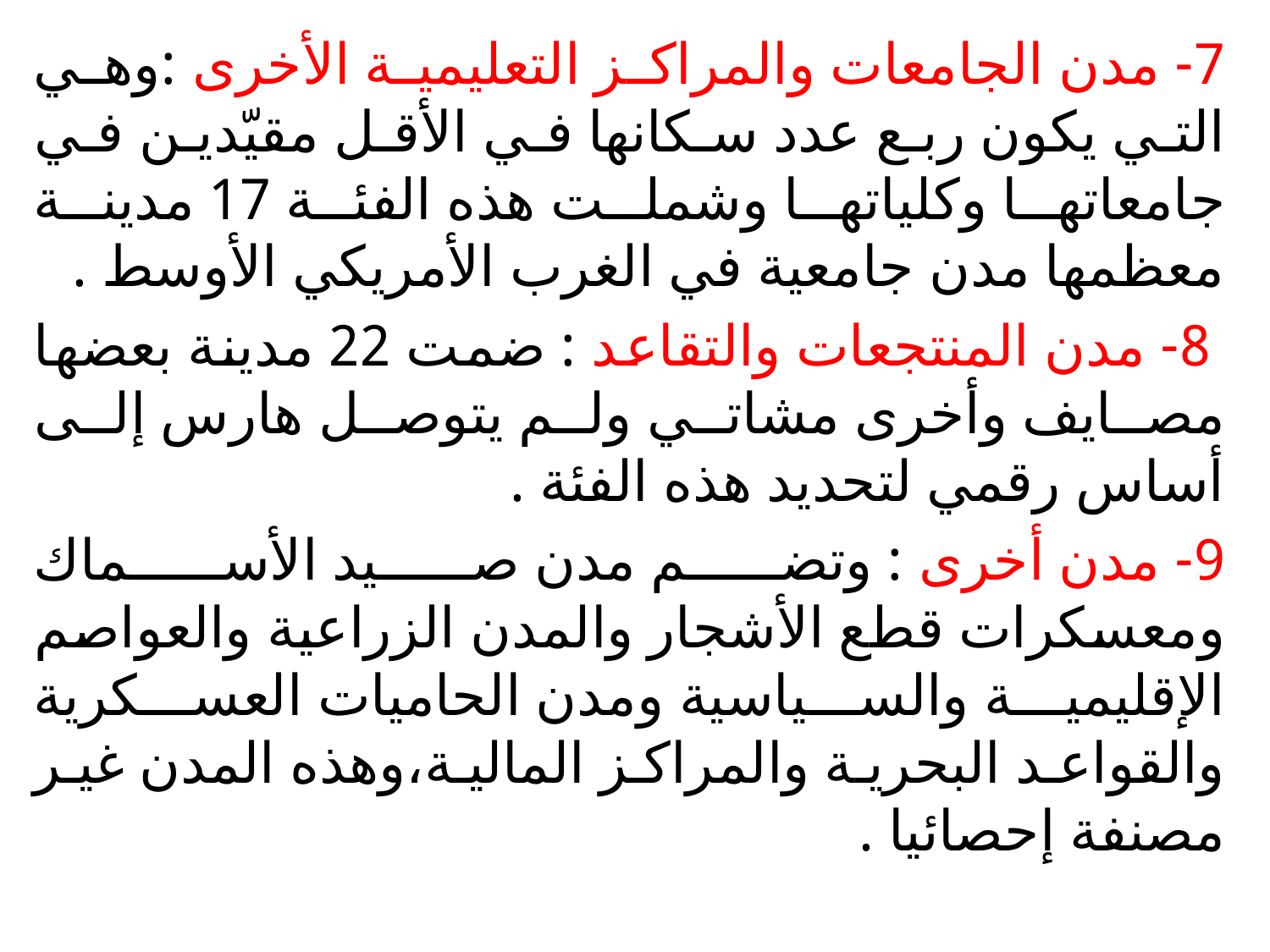

7- مدن الجامعات والمراكز التعليمية الأخرى :وهي التي يكون ربع عدد سكانها في الأقل مقيّدين في جامعاتها وكلياتها وشملت هذه الفئة 17 مدينة معظمها مدن جامعية في الغرب الأمريكي الأوسط .
 8- مدن المنتجعات والتقاعد : ضمت 22 مدينة بعضها مصايف وأخرى مشاتي ولم يتوصل هارس إلى أساس رقمي لتحديد هذه الفئة .
9- مدن أخرى : وتضم مدن صيد الأسماك ومعسكرات قطع الأشجار والمدن الزراعية والعواصم الإقليمية والسياسية ومدن الحاميات العسكرية والقواعد البحرية والمراكز المالية،وهذه المدن غير مصنفة إحصائيا .